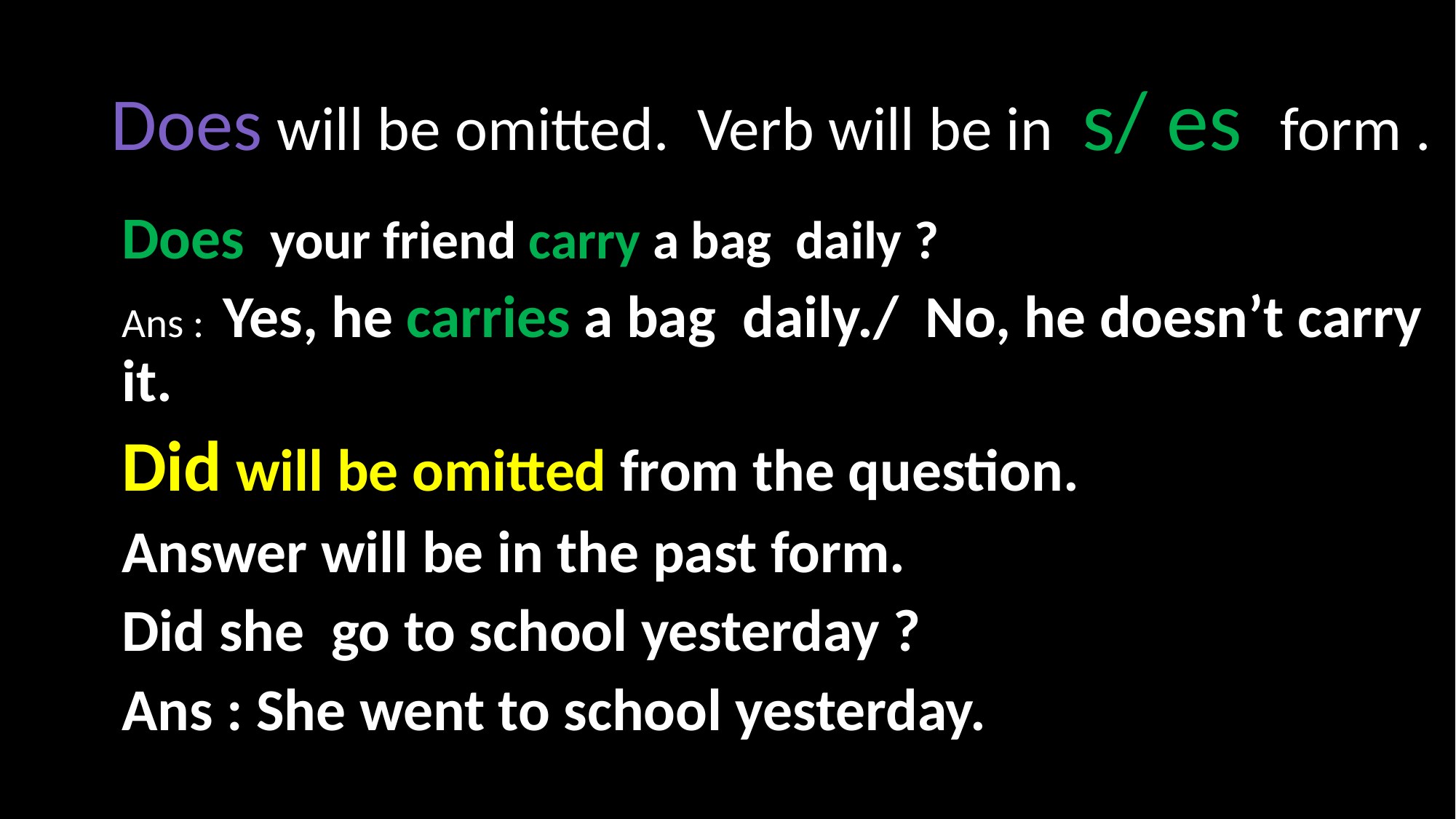

# Does will be omitted.  Verb will be in  s/ es  form .
Does  your friend carry a bag  daily ?
Ans :  Yes, he carries a bag  daily./  No, he doesn’t carry it.
Did will be omitted from the question.
Answer will be in the past form.
Did she  go to school yesterday ?
Ans : She went to school yesterday.